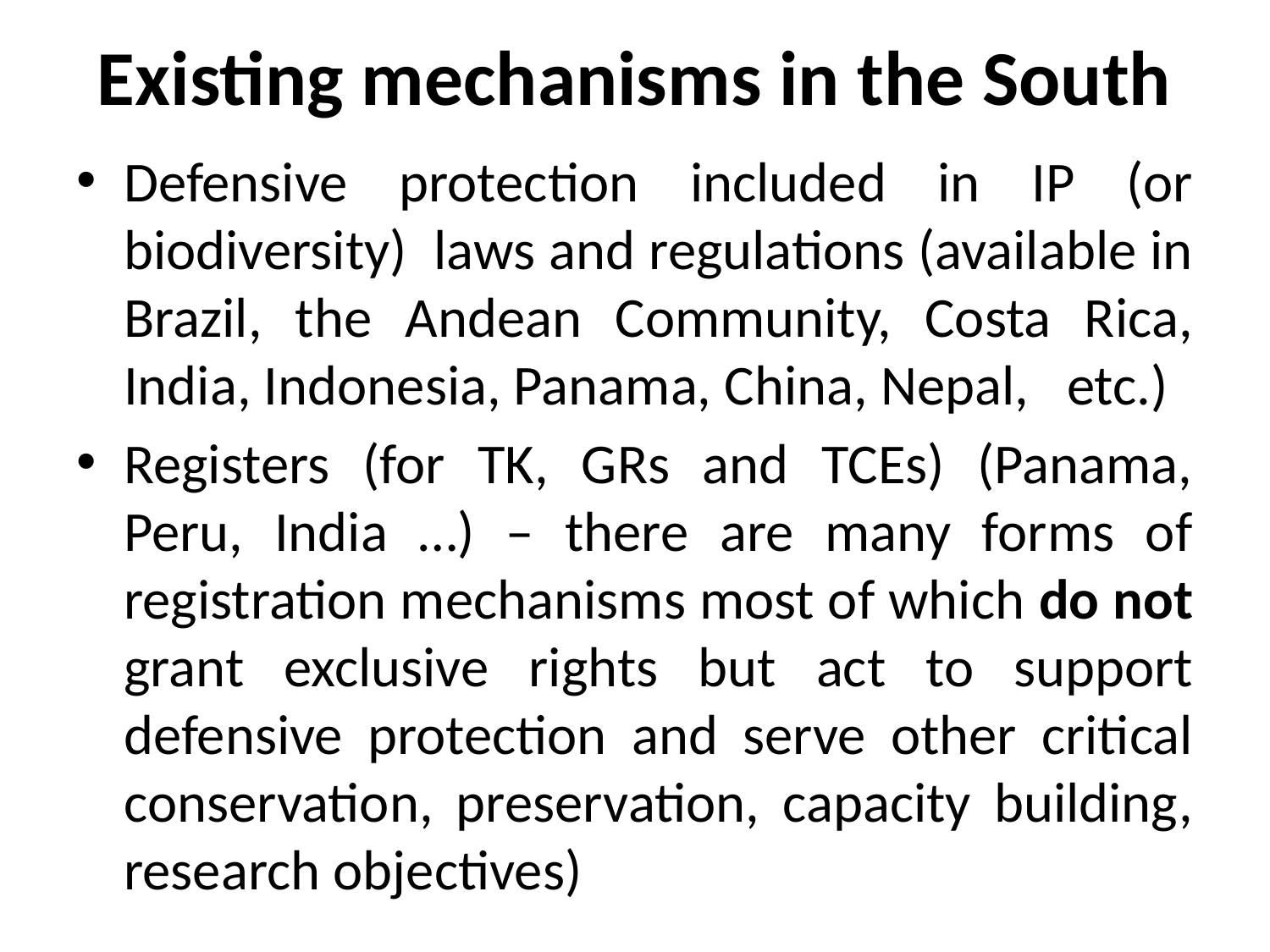

# Existing mechanisms in the South
Defensive protection included in IP (or biodiversity)  laws and regulations (available in Brazil, the Andean Community, Costa Rica, India, Indonesia, Panama, China, Nepal,   etc.)
Registers (for TK, GRs and TCEs) (Panama, Peru, India …) – there are many forms of registration mechanisms most of which do not grant exclusive rights but act to support defensive protection and serve other critical conservation, preservation, capacity building, research objectives)